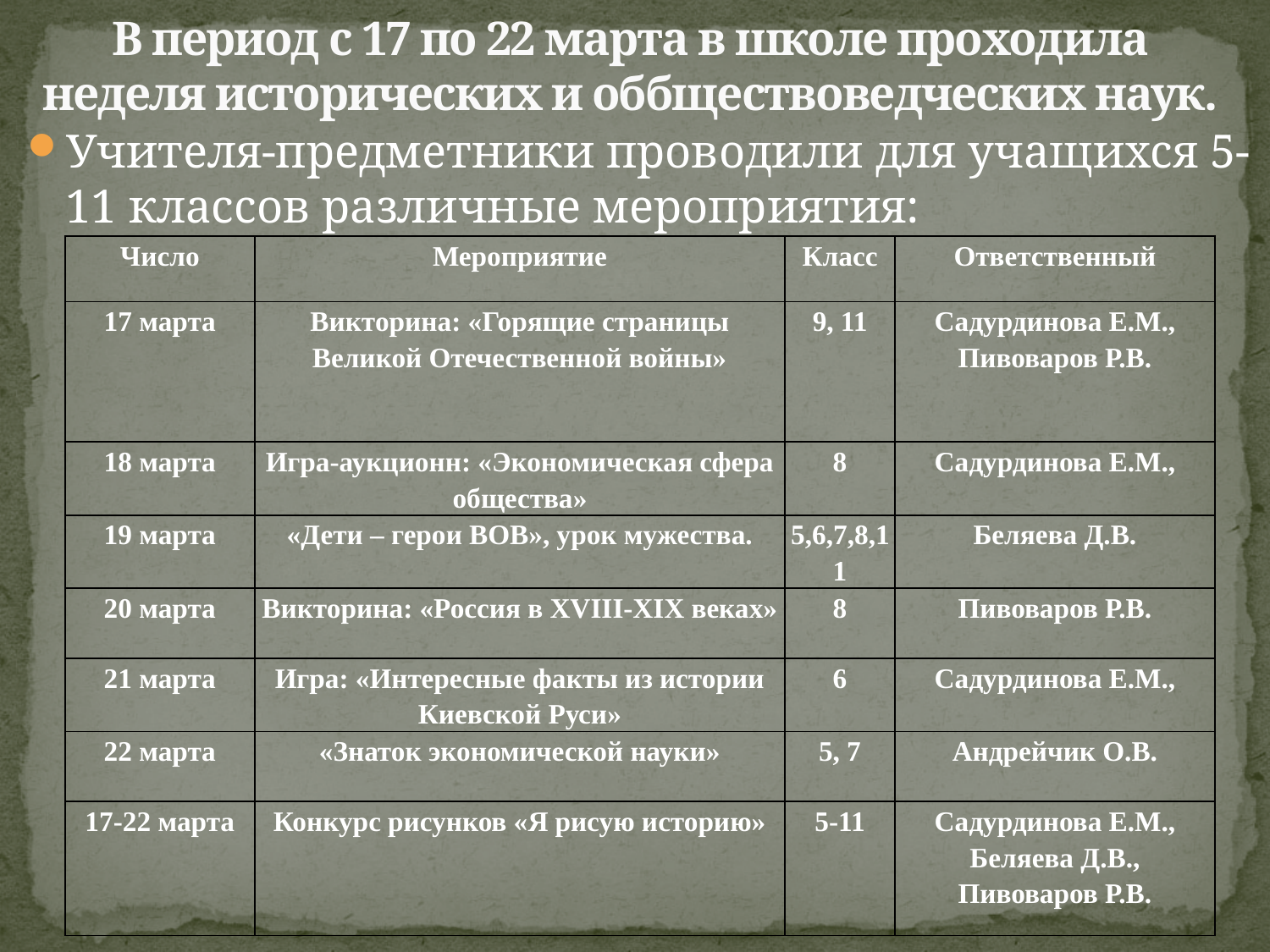

# В период с 17 по 22 марта в школе проходила неделя исторических и оббществоведческих наук.
Учителя-предметники проводили для учащихся 5-11 классов различные мероприятия:
| Число | Мероприятие | Класс | Ответственный |
| --- | --- | --- | --- |
| 17 марта | Викторина: «Горящие страницы Великой Отечественной войны» | 9, 11 | Садурдинова Е.М., Пивоваров Р.В. |
| 18 марта | Игра-аукционн: «Экономическая сфера общества» | 8 | Садурдинова Е.М., |
| 19 марта | «Дети – герои ВОВ», урок мужества. | 5,6,7,8,11 | Беляева Д.В. |
| 20 марта | Викторина: «Россия в XVIII-XIX веках» | 8 | Пивоваров Р.В. |
| 21 марта | Игра: «Интересные факты из истории Киевской Руси» | 6 | Садурдинова Е.М., |
| 22 марта | «Знаток экономической науки» | 5, 7 | Андрейчик О.В. |
| 17-22 марта | Конкурс рисунков «Я рисую историю» | 5-11 | Садурдинова Е.М., Беляева Д.В., Пивоваров Р.В. |